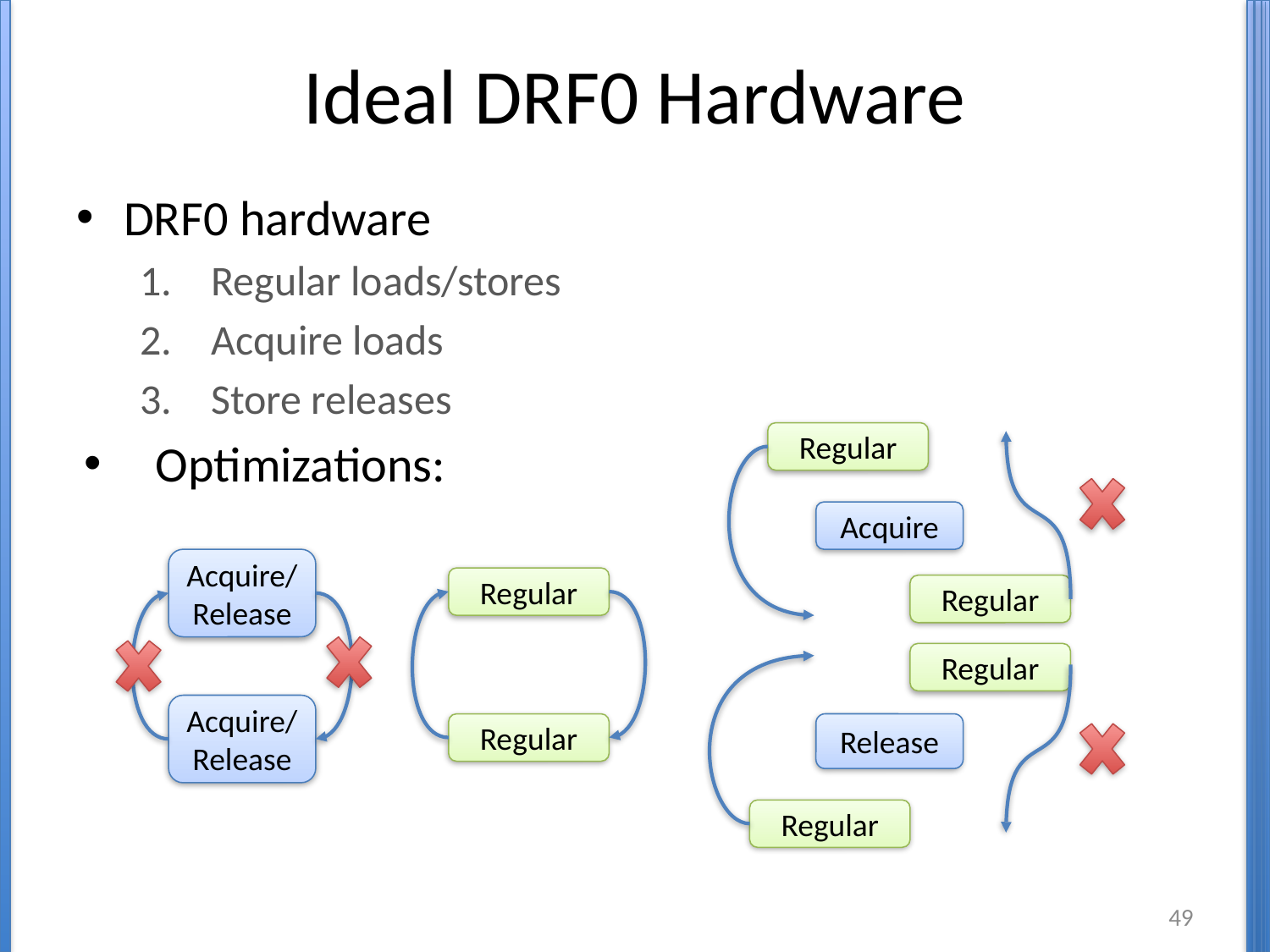

# Ideal DRF0 Hardware
DRF0 hardware
Regular loads/stores
Acquire loads
Store releases
Optimizations:
Regular

Acquire
Acquire/
Release
Regular
Regular

Regular
Acquire/
Release

Regular
Release
Regular
49